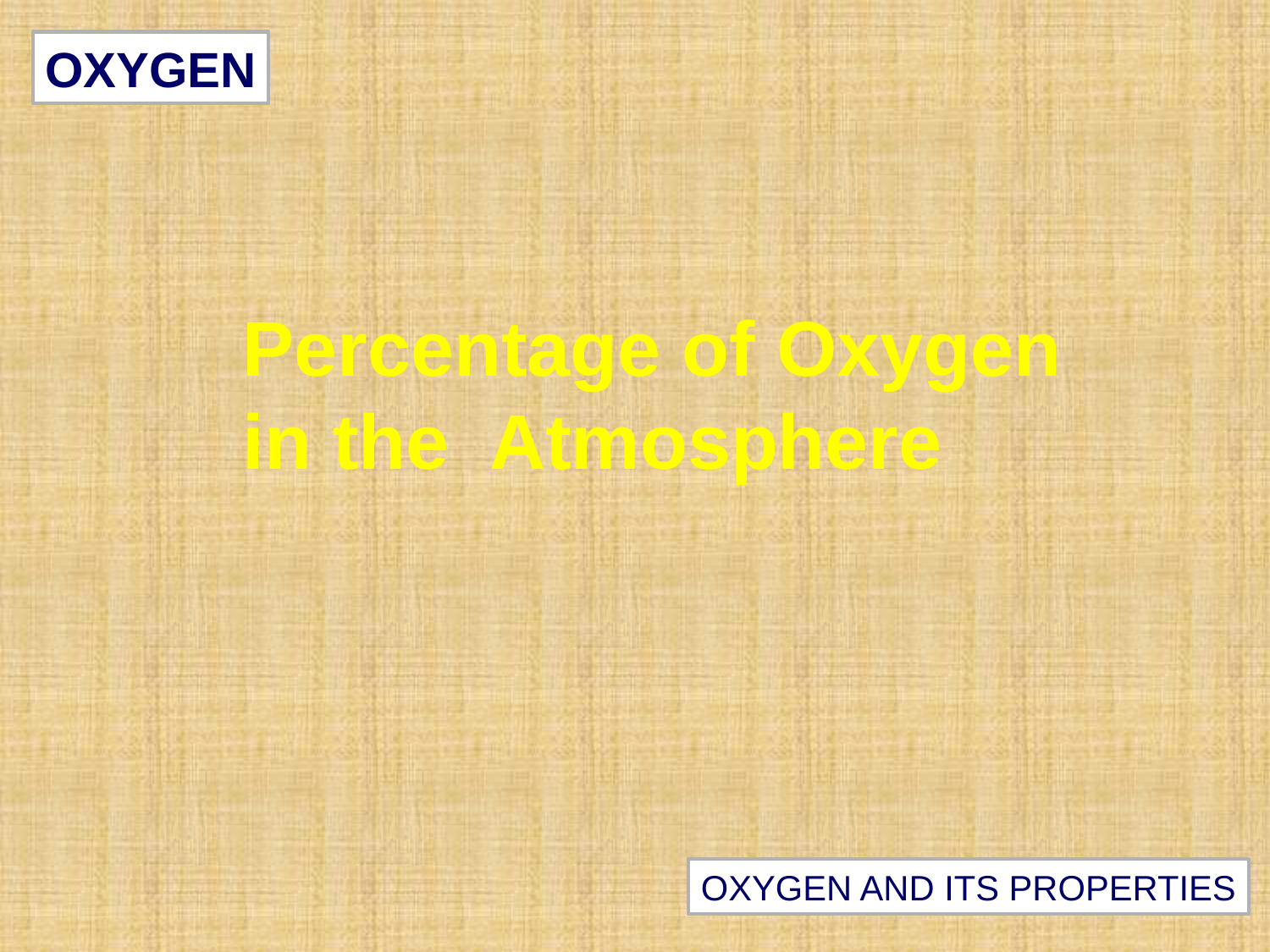

OXYGEN
Percentage of Oxygen in the  Atmosphere
OXYGEN AND ITS PROPERTIES